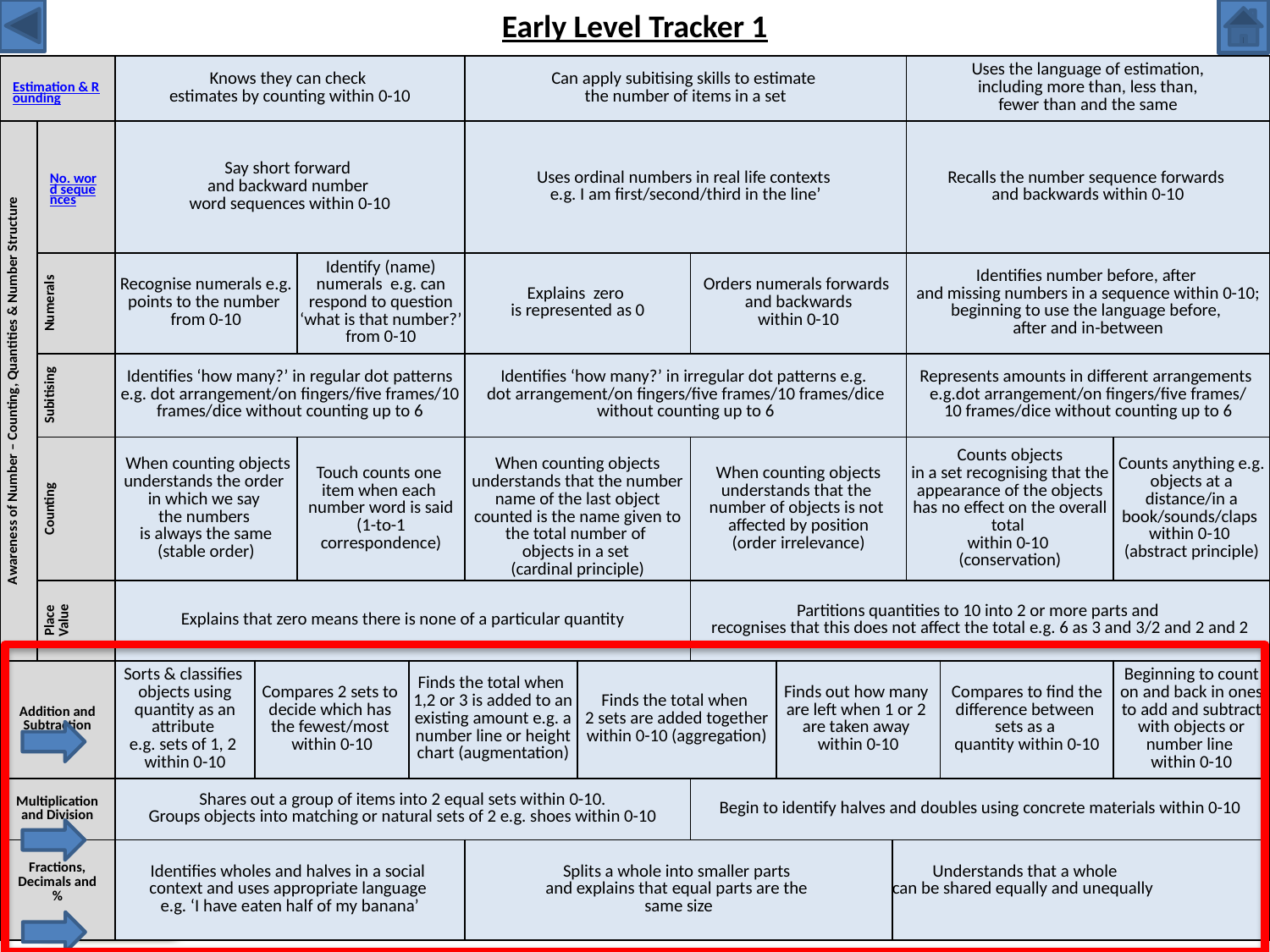

Early Level Tracker 1

| Estimation & Rounding |  | Knows they can check estimates by counting within 0-10 |  |  |  | Can apply subitising skills to estimate the number of items in a set |  |  |  |  | Uses the language of estimation, including more than, less than, fewer than and the same |  |  |
| --- | --- | --- | --- | --- | --- | --- | --- | --- | --- | --- | --- | --- | --- |
| Awareness of Number – Counting, Quantities & Number Structure | No. word sequences | Say short forward and backward number word sequences within 0-10 |  |  |  | Uses ordinal numbers in real life contexts e.g. I am first/second/third in the line’ |  |  |  |  | Recalls the number sequence forwards and backwards within 0-10 |  |  |
|  | Numerals | Recognise numerals e.g. points to the number from 0-10 |  | Identify (name) numerals e.g. can respond to question ‘what is that number?’ from 0-10 |  | Explains zero is represented as 0 |  | Orders numerals forwards and backwards within 0-10 |  |  | Identifies number before, after and missing numbers in a sequence within 0-10; beginning to use the language before, after and in-between |  |  |
|  | Subitising | Identifies ‘how many?’ in regular dot patterns e.g. dot arrangement/on fingers/five frames/10 frames/dice without counting up to 6 |  |  |  | Identifies ‘how many?’ in irregular dot patterns e.g. dot arrangement/on fingers/five frames/10 frames/dice without counting up to 6 |  |  |  |  | Represents amounts in different arrangements e.g.dot arrangement/on fingers/five frames/ 10 frames/dice without counting up to 6 |  |  |
|  | Counting | When counting objects understands the order in which we say the numbers is always the same (stable order) |  | Touch counts one item when each number word is said (1-to-1 correspondence) |  | When counting objects understands that the number name of the last object counted is the name given to the total number of objects in a set (cardinal principle) |  | When counting objects understands that the number of objects is not affected by position (order irrelevance) |  |  | Counts objects in a set recognising that the appearance of the objects has no effect on the overall total within 0-10 (conservation) |  | Counts anything e.g. objects at a distance/in a book/sounds/claps within 0-10  (abstract principle) |
|  | Place Value | Explains that zero means there is none of a particular quantity |  |  |  |  |  | Partitions quantities to 10 into 2 or more parts and recognises that this does not affect the total e.g. 6 as 3 and 3/2 and 2 and 2 |  |  |  |  |  |
| Addition and Subtraction |  | Sorts & classifies objects using quantity as an attribute e.g. sets of 1, 2 within 0-10 | Compares 2 sets to decide which has the fewest/most within 0-10 |  | Finds the total when 1,2 or 3 is added to an existing amount e.g. a number line or height chart (augmentation) |  | Finds the total when 2 sets are added together within 0-10 (aggregation) |  | Finds out how many are left when 1 or 2 are taken away within 0-10 |  |  | Compares to find the difference between sets as a quantity within 0-10 | Beginning to count on and back in ones to add and subtract with objects or number line within 0-10 |
| Multiplication and Division |  | Shares out a group of items into 2 equal sets within 0-10. Groups objects into matching or natural sets of 2 e.g. shoes within 0-10 |  |  |  |  |  | Begin to identify halves and doubles using concrete materials within 0-10 |  |  |  |  |  |
| Fractions, Decimals and % |  | Identifies wholes and halves in a social context and uses appropriate language e.g. ‘I have eaten half of my banana’ |  |  |  | Splits a whole into smaller parts and explains that equal parts are the same size |  |  |  | Understands that a whole can be shared equally and unequally |  |  |  |